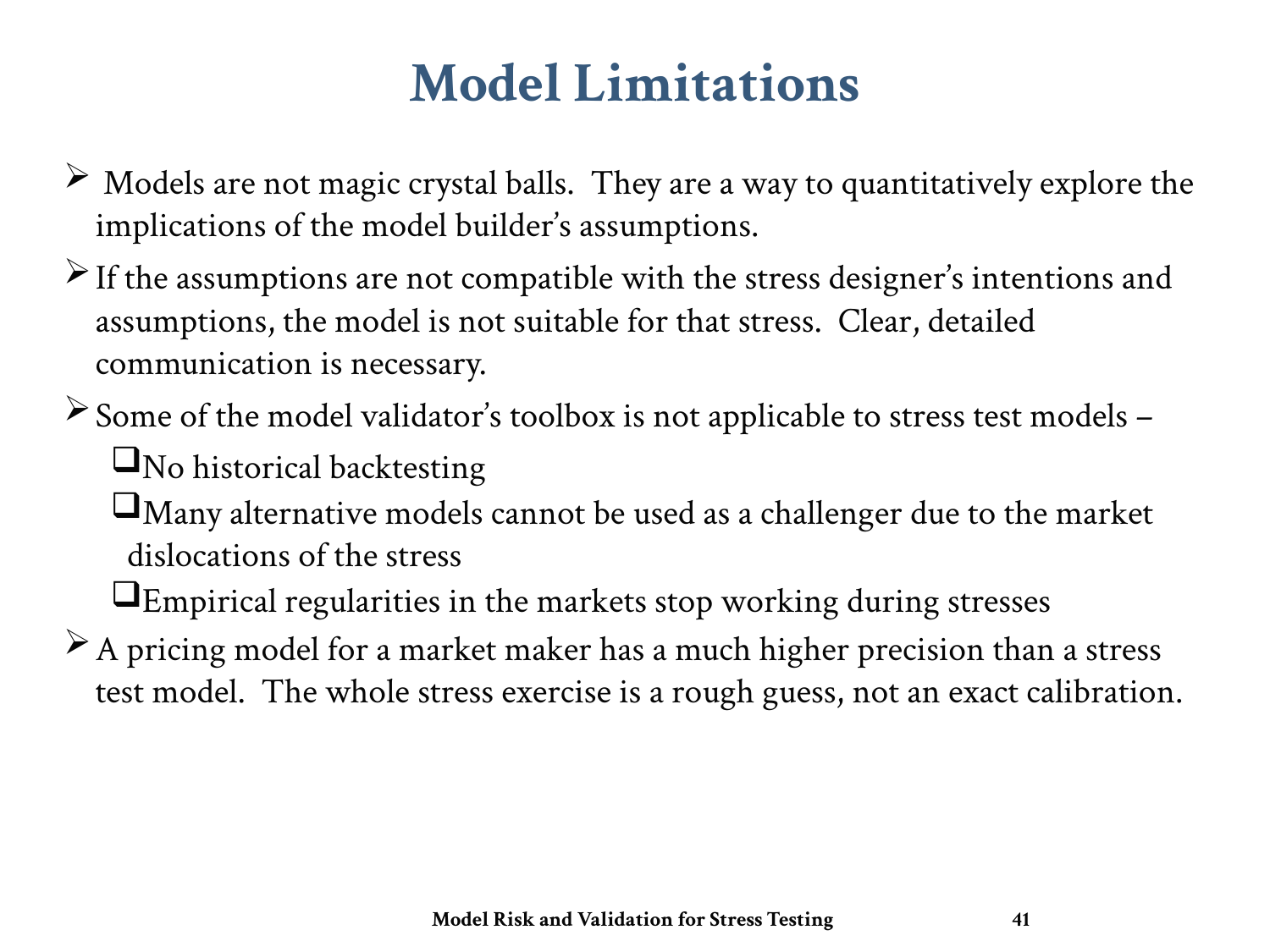

# Model Limitations
 Models are not magic crystal balls.  They are a way to quantitatively explore the implications of the model builder’s assumptions.
If the assumptions are not compatible with the stress designer’s intentions and assumptions, the model is not suitable for that stress.  Clear, detailed communication is necessary.
Some of the model validator’s toolbox is not applicable to stress test models –
No historical backtesting
Many alternative models cannot be used as a challenger due to the market dislocations of the stress
Empirical regularities in the markets stop working during stresses
A pricing model for a market maker has a much higher precision than a stress test model.  The whole stress exercise is a rough guess, not an exact calibration.